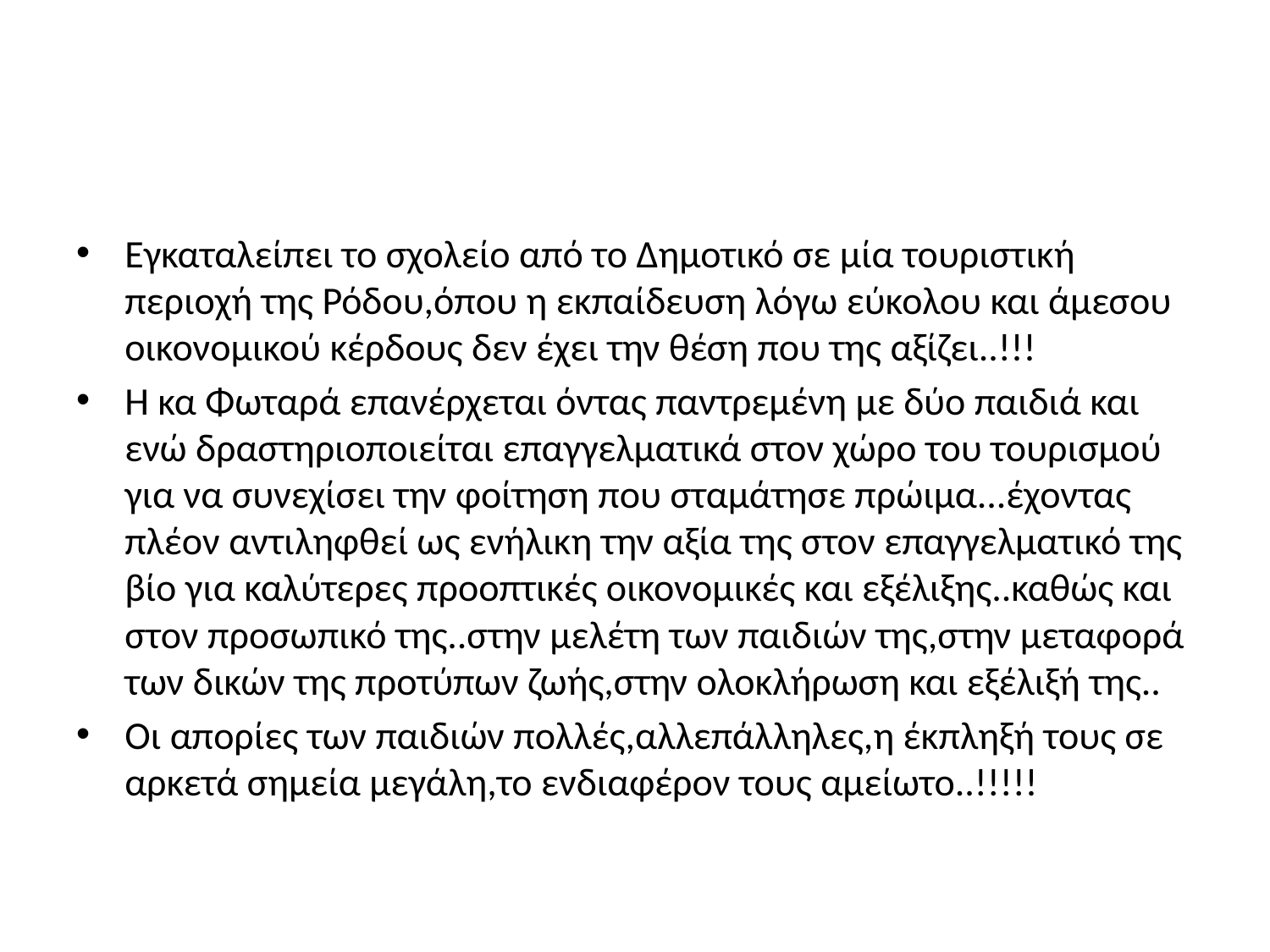

#
Εγκαταλείπει το σχολείο από το Δημοτικό σε μία τουριστική περιοχή της Ρόδου,όπου η εκπαίδευση λόγω εύκολου και άμεσου οικονομικού κέρδους δεν έχει την θέση που της αξίζει..!!!
Η κα Φωταρά επανέρχεται όντας παντρεμένη με δύο παιδιά και ενώ δραστηριοποιείται επαγγελματικά στον χώρο του τουρισμού για να συνεχίσει την φοίτηση που σταμάτησε πρώιμα...έχοντας πλέον αντιληφθεί ως ενήλικη την αξία της στον επαγγελματικό της βίο για καλύτερες προοπτικές οικονομικές και εξέλιξης..καθώς και στον προσωπικό της..στην μελέτη των παιδιών της,στην μεταφορά των δικών της προτύπων ζωής,στην ολοκλήρωση και εξέλιξή της..
Οι απορίες των παιδιών πολλές,αλλεπάλληλες,η έκπληξή τους σε αρκετά σημεία μεγάλη,το ενδιαφέρον τους αμείωτο..!!!!!